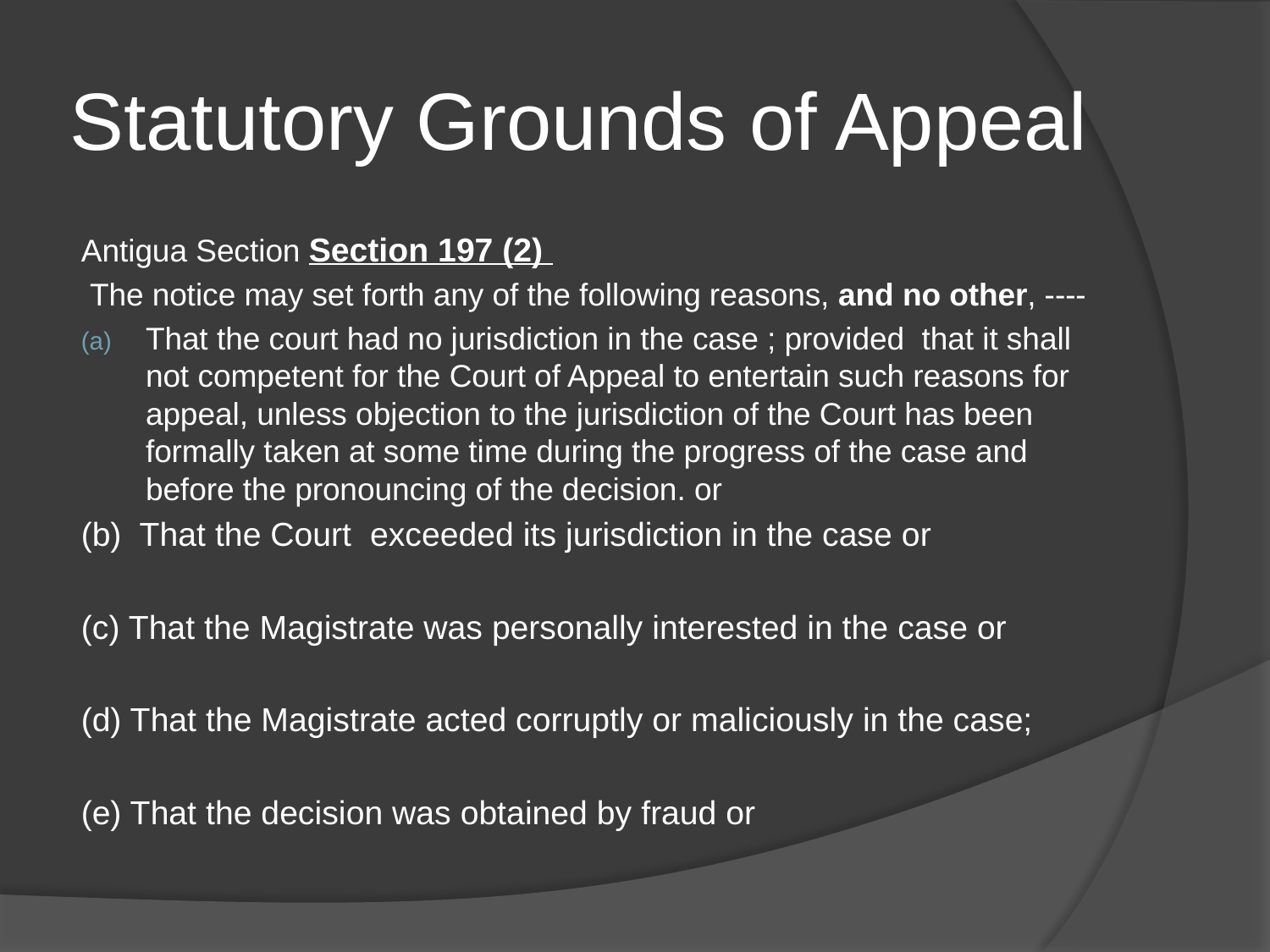

# Statutory Grounds of Appeal
Antigua Section Section 197 (2)
 The notice may set forth any of the following reasons, and no other, ----
That the court had no jurisdiction in the case ; provided  that it shall not competent for the Court of Appeal to entertain such reasons for appeal, unless objection to the jurisdiction of the Court has been formally taken at some time during the progress of the case and before the pronouncing of the decision. or
(b)  That the Court  exceeded its jurisdiction in the case or

(c) That the Magistrate was personally interested in the case or

(d) That the Magistrate acted corruptly or maliciously in the case;

(e) That the decision was obtained by fraud or